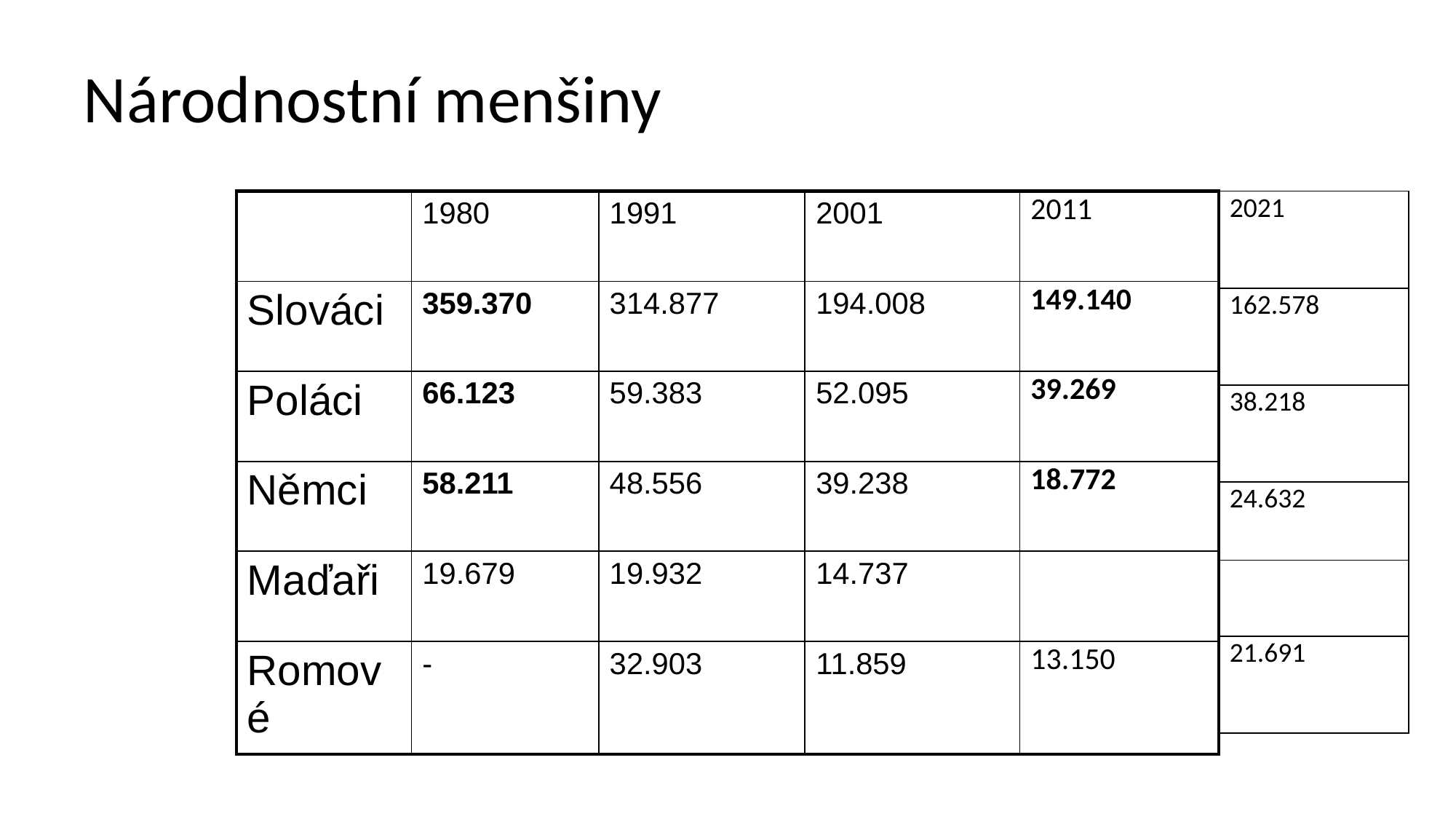

# Národnostní menšiny
| 2021 |
| --- |
| 162.578 |
| 38.218 |
| 24.632 |
|  |
| 21.691 |
|  | 1980 | 1991 | 2001 | 2011 |
| --- | --- | --- | --- | --- |
| Slováci | 359.370 | 314.877 | 194.008 | 149.140 |
| Poláci | 66.123 | 59.383 | 52.095 | 39.269 |
| Němci | 58.211 | 48.556 | 39.238 | 18.772 |
| Maďaři | 19.679 | 19.932 | 14.737 |  |
| Romové | - | 32.903 | 11.859 | 13.150 |